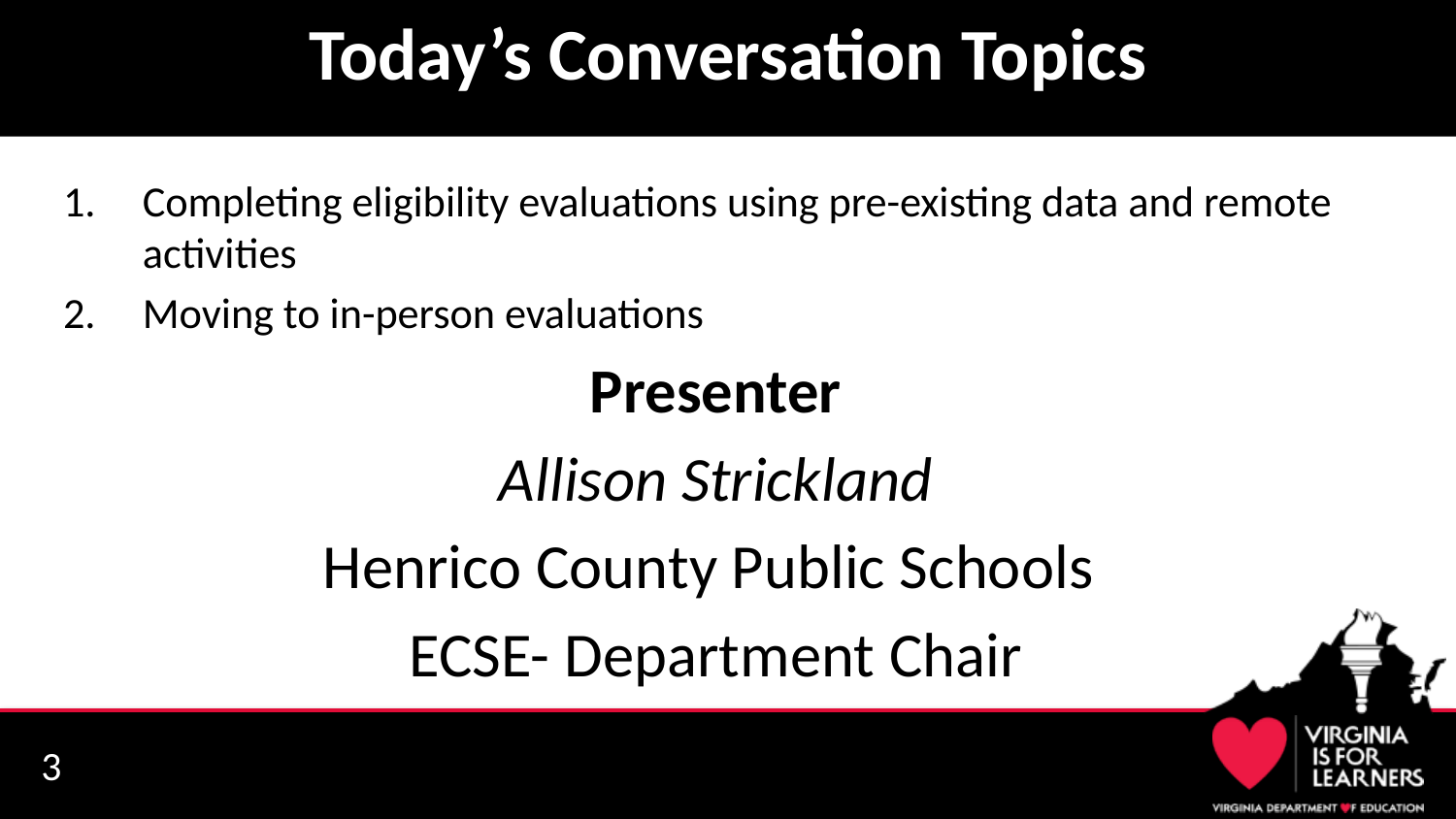

# Today’s Conversation Topics
Completing eligibility evaluations using pre-existing data and remote activities
Moving to in-person evaluations
Presenter
Allison Strickland
Henrico County Public Schools
ECSE- Department Chair